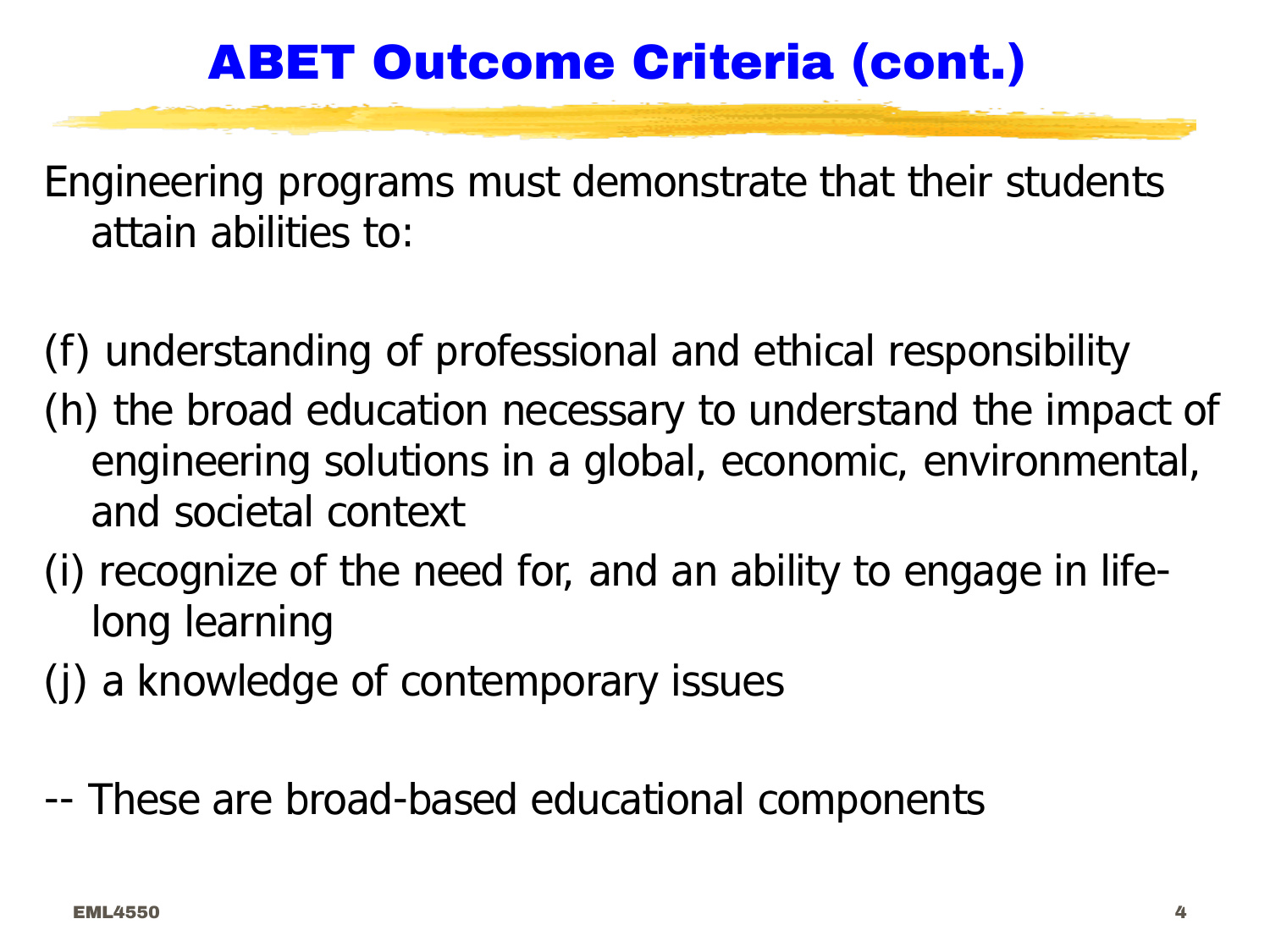

# ABET Outcome Criteria (cont.)
Engineering programs must demonstrate that their students attain abilities to:

(f) understanding of professional and ethical responsibility
(h) the broad education necessary to understand the impact of engineering solutions in a global, economic, environmental, and societal context
(i) recognize of the need for, and an ability to engage in life-long learning
(j) a knowledge of contemporary issues

-- These are broad-based educational components
4
EML4550